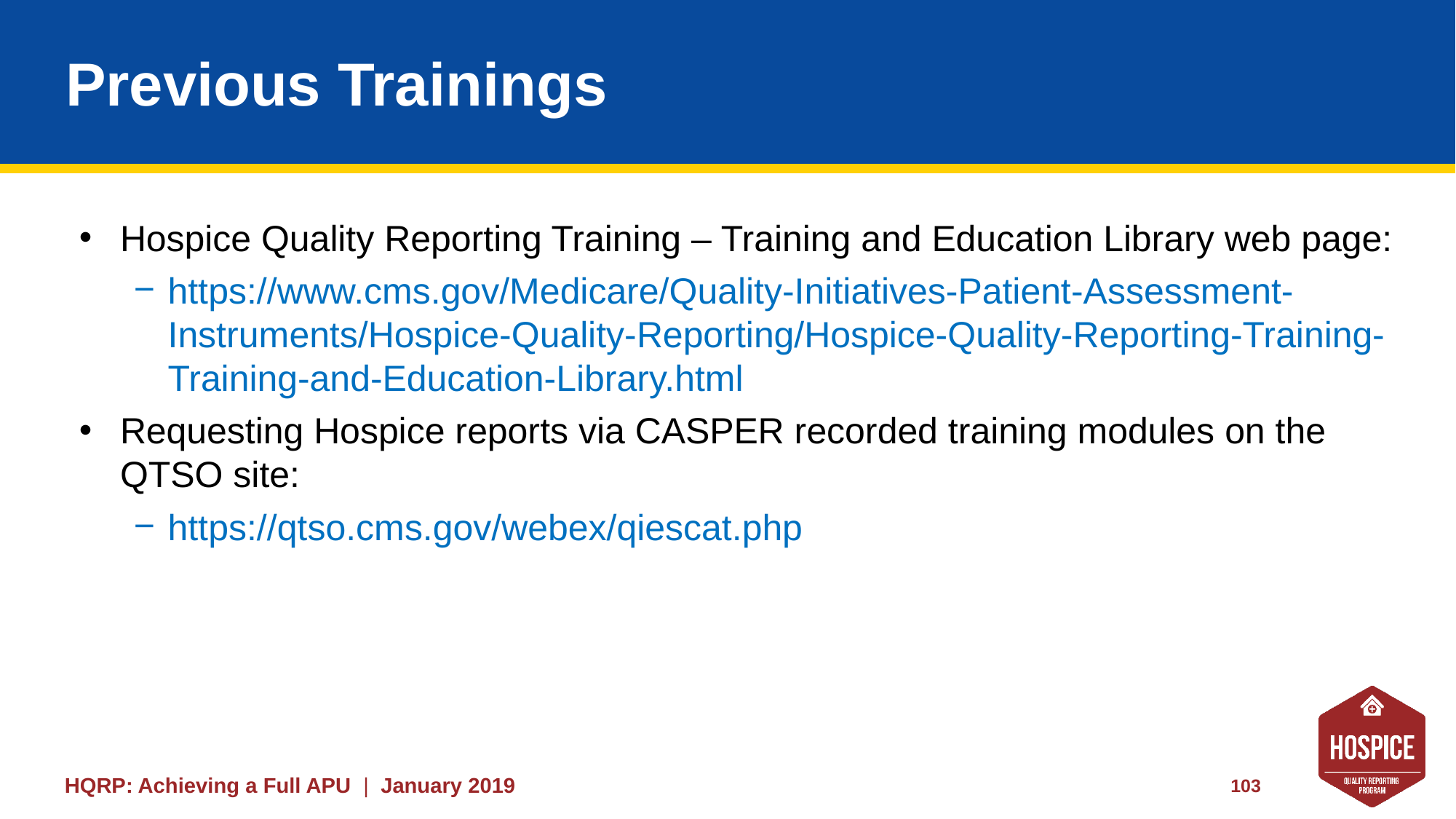

# Previous Trainings
Hospice Quality Reporting Training – Training and Education Library web page:
https://www.cms.gov/Medicare/Quality-Initiatives-Patient-Assessment-Instruments/Hospice-Quality-Reporting/Hospice-Quality-Reporting-Training-Training-and-Education-Library.html
Requesting Hospice reports via CASPER recorded training modules on the QTSO site:
https://qtso.cms.gov/webex/qiescat.php